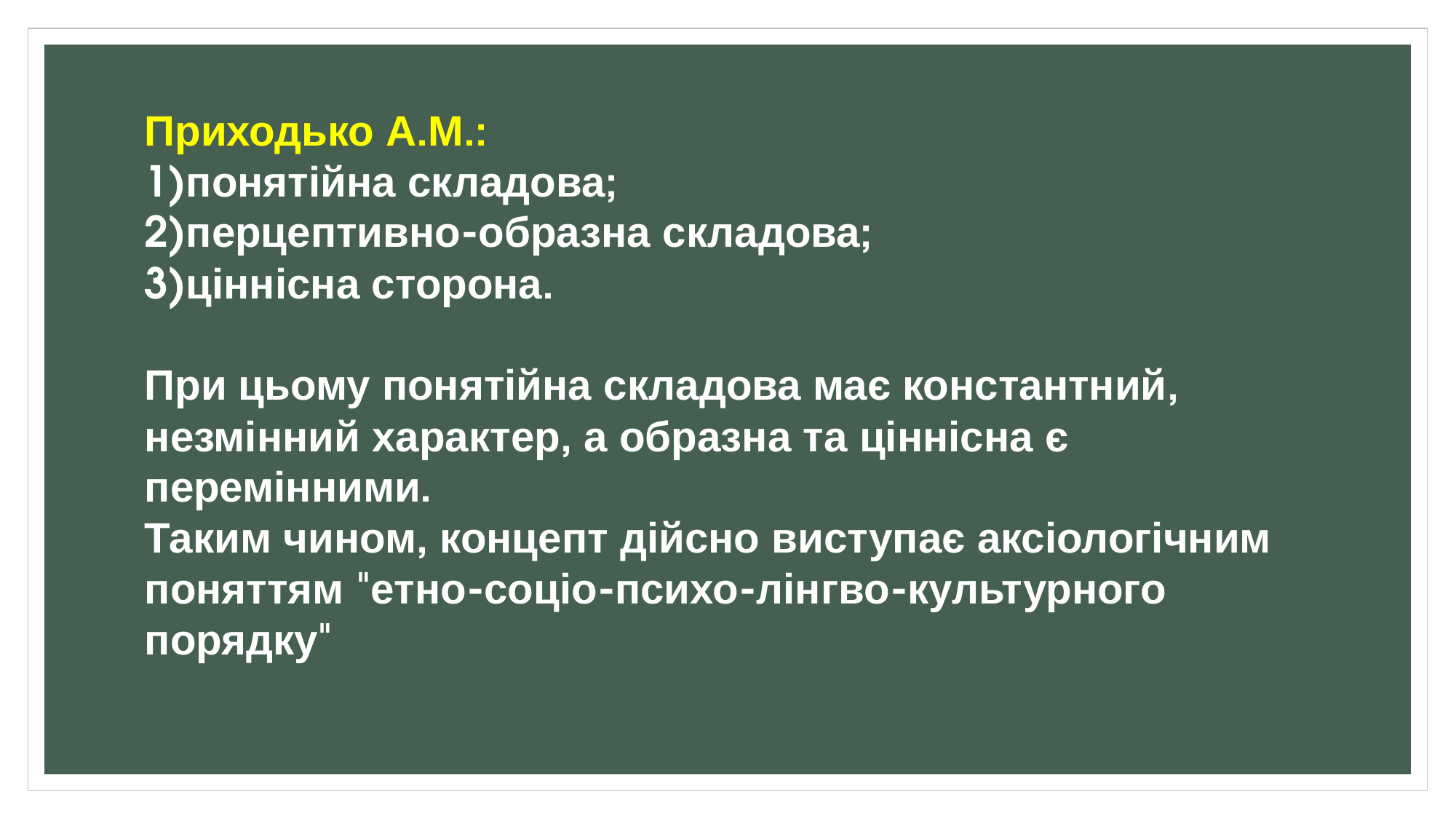

Приходько А.М.:
понятійна складова;
перцептивно-образна складова;
ціннісна сторона.

При цьому понятійна складова має константний, незмінний характер, а образна та ціннісна є перемінними.
Таким чином, концепт дійсно виступає аксіологічним поняттям "етно-соціо-психо-лінгво-культурного порядку"